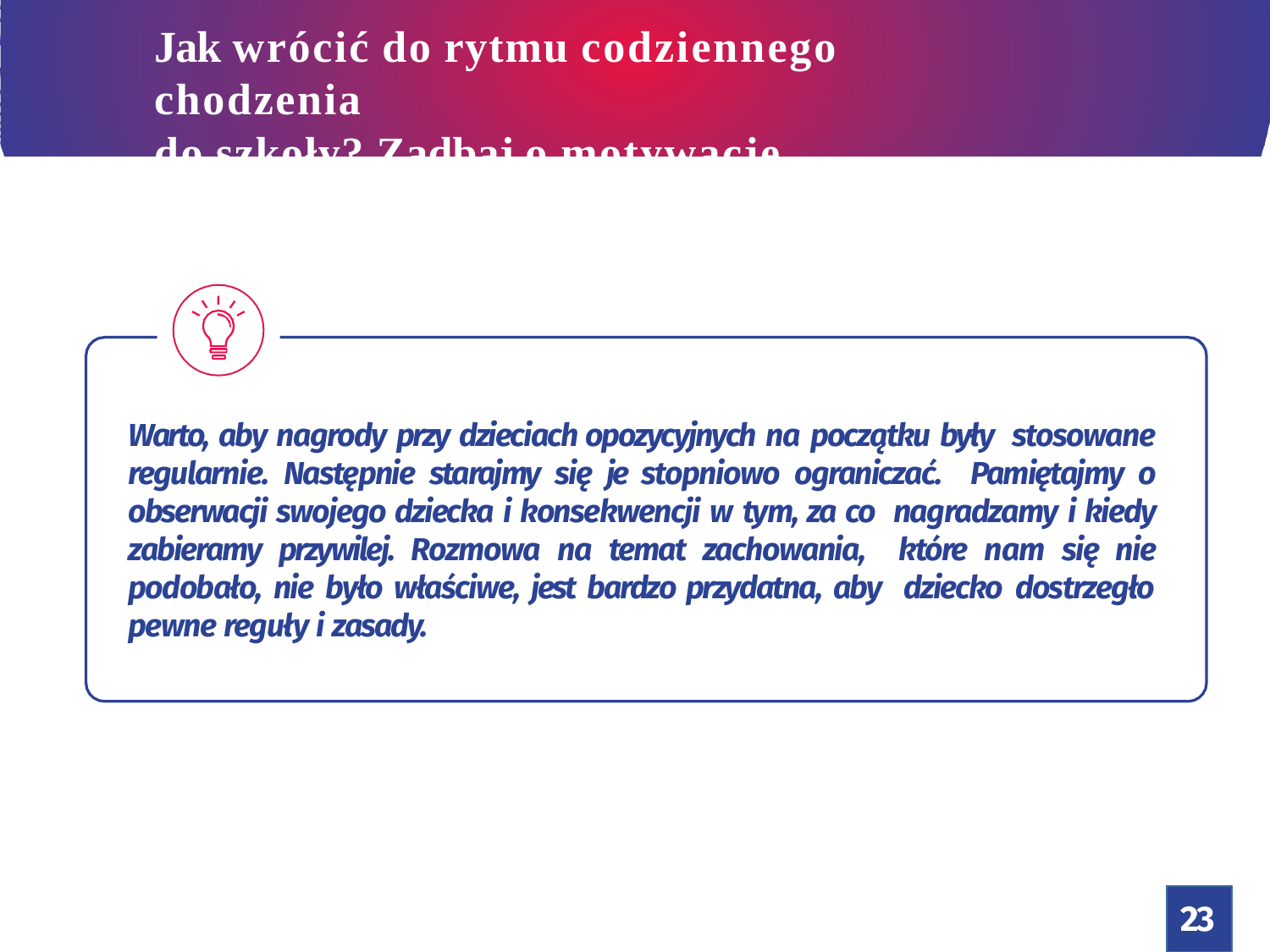

# Jak wrócić do rytmu codziennego chodzenia
do szkoły? Zadbaj o motywację

Warto, aby nagrody przy dzieciach opozycyjnych na początku były  stosowane regularnie. Następnie starajmy się je stopniowo ograniczać.  Pamiętajmy o obserwacji swojego dziecka i konsekwencji w tym, za co  nagradzamy i kiedy zabieramy przywilej. Rozmowa na temat zachowania,  które nam się nie podobało, nie było właściwe, jest bardzo przydatna, aby  dziecko dostrzegło pewne reguły i zasady.

23
2